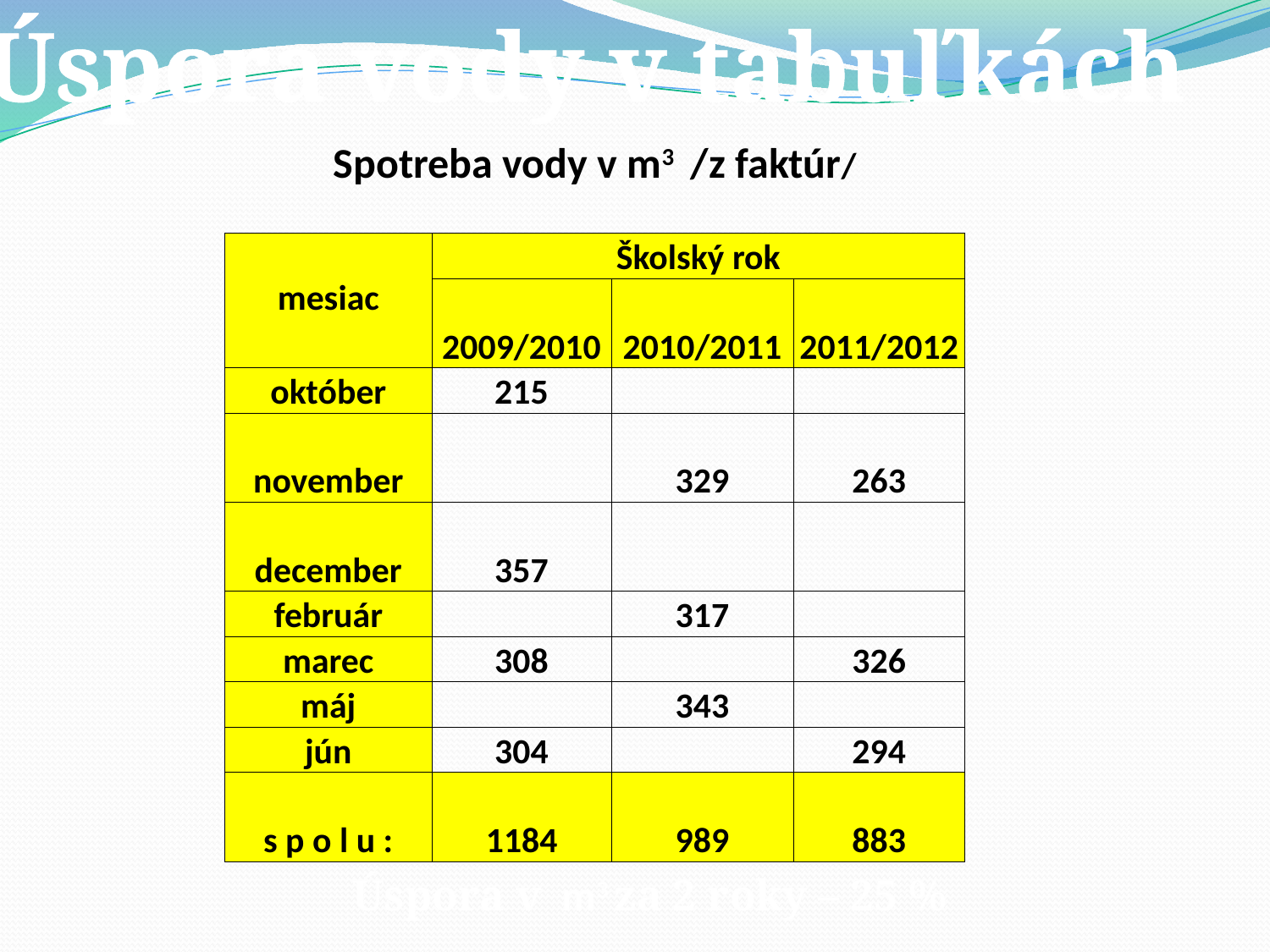

Úspora vody v tabuľkách
| Spotreba vody v m3 /z faktúr/ |  |  |  |  |  |
| --- | --- | --- | --- | --- | --- |
|  |  |  |  |  |  |
| mesiac | Školský rok |  |  |  |  |
|  | 2009/2010 |  | 2010/2011 |  | 2011/2012 |
| október | 215 |  |  |  |  |
| november |  |  | 329 |  | 263 |
| december | 357 |  |  |  |  |
| február |  |  | 317 |  |  |
| marec | 308 |  |  |  | 326 |
| máj |  |  | 343 |  |  |
| jún | 304 |  |  |  | 294 |
| s p o l u : | 1184 |  | 989 |  | 883 |
Úspora v  m3 za 2 roky – 25 %